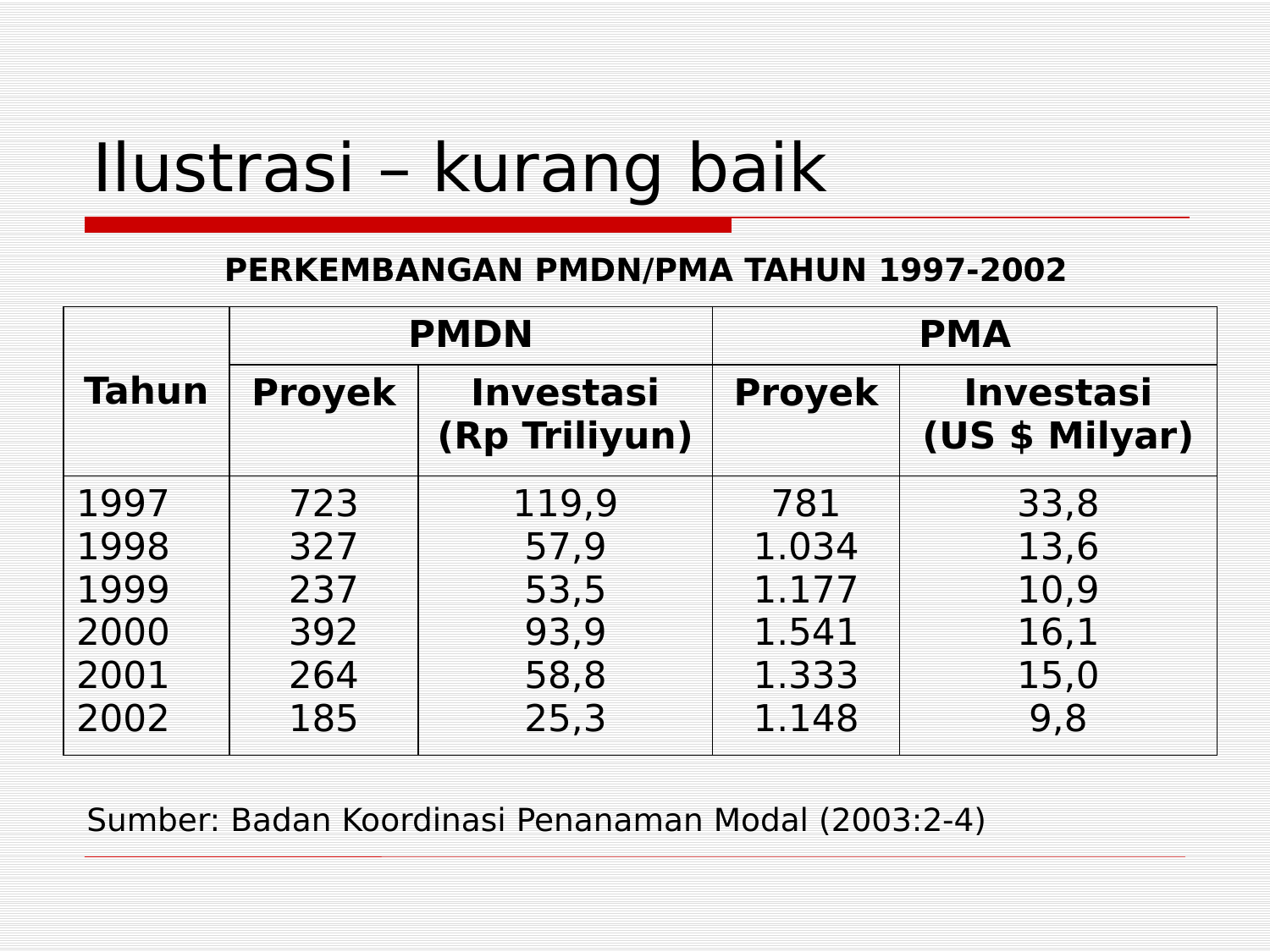

# Ilustrasi – kurang baik
PERKEMBANGAN PMDN/PMA TAHUN 1997-2002

| Tahun | PMDN |  | PMA |  |
| --- | --- | --- | --- | --- |
|  | Proyek | Investasi (Rp Triliyun) | Proyek | Investasi (US $ Milyar) |
| 1997 1998 1999 2000 2001 2002 | 723 327 237 392 264 185 | 119,9 57,9 53,5 93,9 58,8 25,3 | 781 1.034 1.177 1.541 1.333 1.148 | 33,8 13,6 10,9 16,1 15,0 9,8 |
Sumber: Badan Koordinasi Penanaman Modal (2003:2-4)